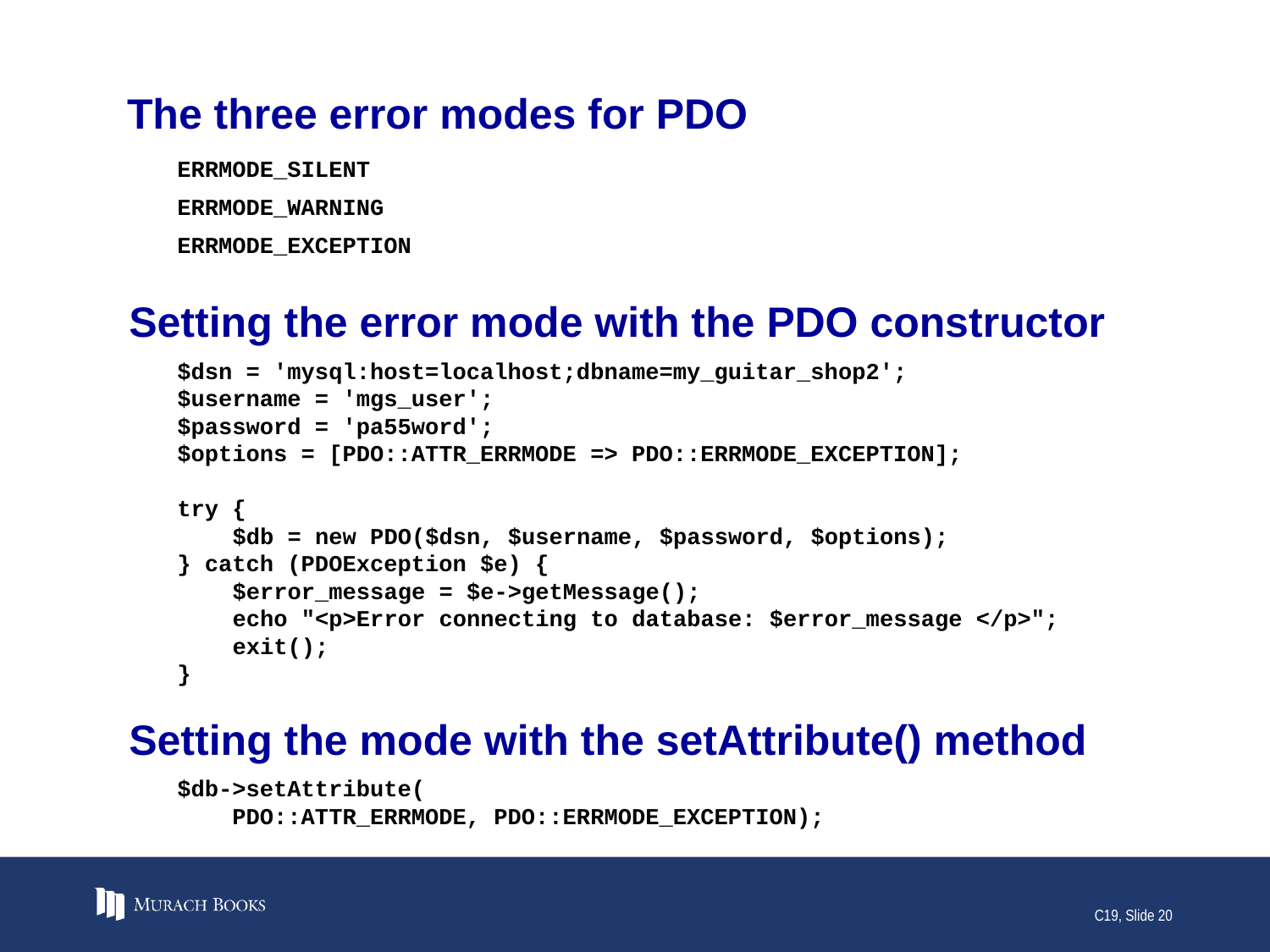

# The three error modes for PDO
ERRMODE_SILENT
ERRMODE_WARNING
ERRMODE_EXCEPTION
Setting the error mode with the PDO constructor
$dsn = 'mysql:host=localhost;dbname=my_guitar_shop2';
$username = 'mgs_user';
$password = 'pa55word';
$options = [PDO::ATTR_ERRMODE => PDO::ERRMODE_EXCEPTION];

try {
    $db = new PDO($dsn, $username, $password, $options);
} catch (PDOException $e) {
    $error_message = $e->getMessage();
    echo "<p>Error connecting to database: $error_message </p>";
    exit();
}
Setting the mode with the setAttribute() method
$db->setAttribute(
    PDO::ATTR_ERRMODE, PDO::ERRMODE_EXCEPTION);

C19, Slide 20